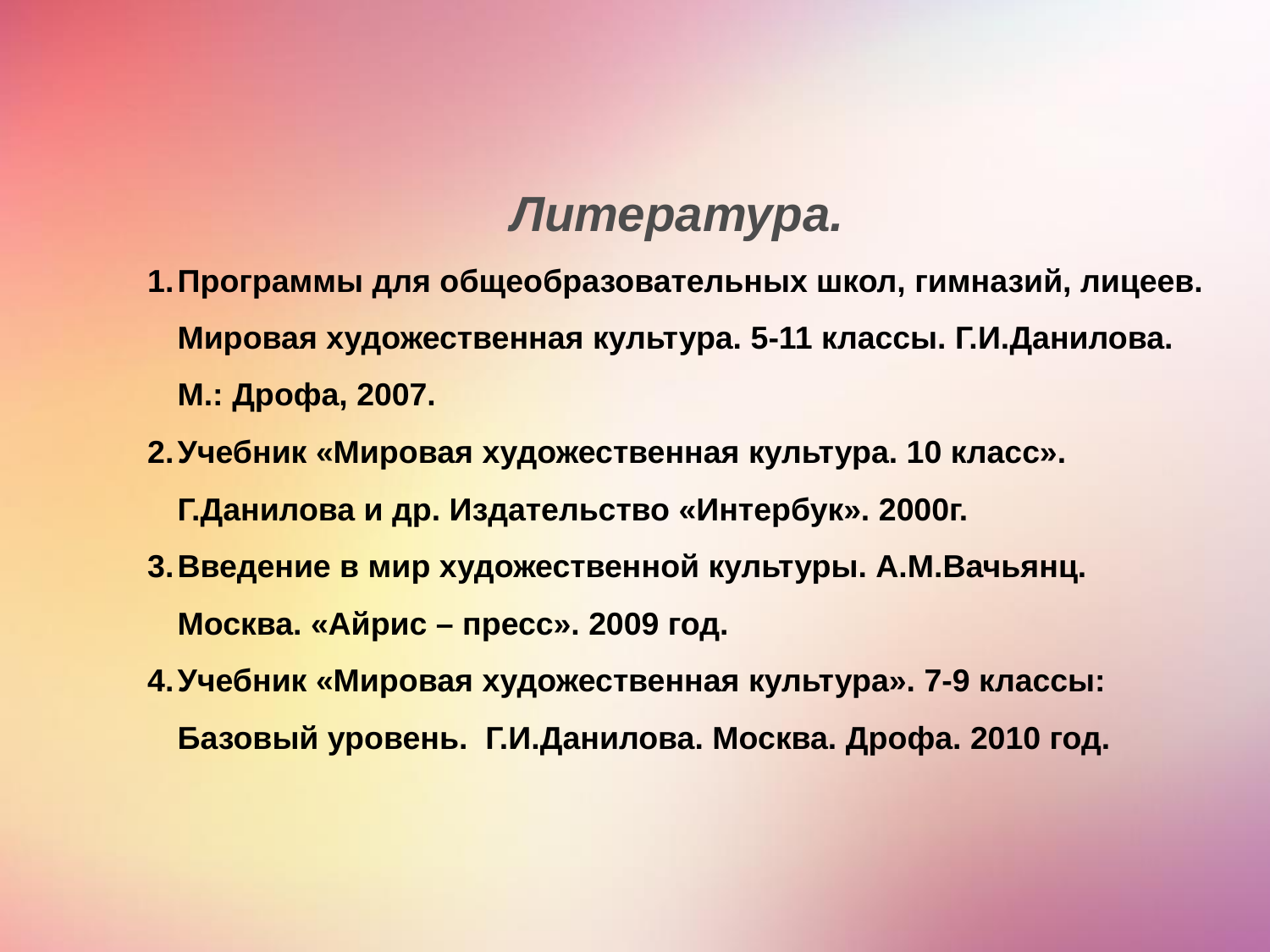

Литература.
Программы для общеобразовательных школ, гимназий, лицеев. Мировая художественная культура. 5-11 классы. Г.И.Данилова. М.: Дрофа, 2007.
Учебник «Мировая художественная культура. 10 класс». Г.Данилова и др. Издательство «Интербук». 2000г.
Введение в мир художественной культуры. А.М.Вачьянц. Москва. «Айрис – пресс». 2009 год.
Учебник «Мировая художественная культура». 7-9 классы: Базовый уровень.  Г.И.Данилова. Москва. Дрофа. 2010 год.